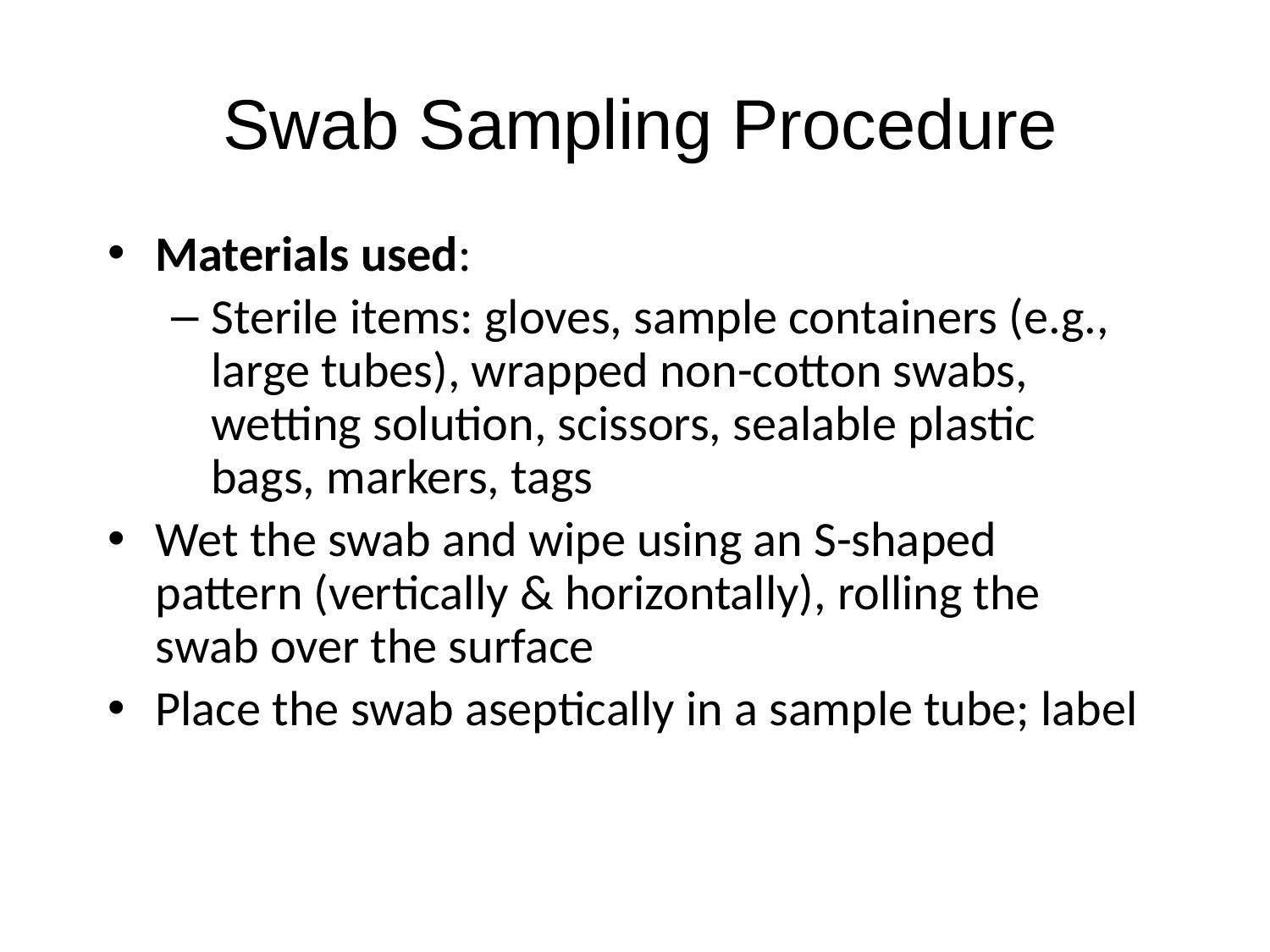

# Swab Sampling Procedure
Materials used:
Sterile items: gloves, sample containers (e.g., large tubes), wrapped non-cotton swabs, wetting solution, scissors, sealable plastic bags, markers, tags
Wet the swab and wipe using an S-shaped pattern (vertically & horizontally), rolling the swab over the surface
Place the swab aseptically in a sample tube; label